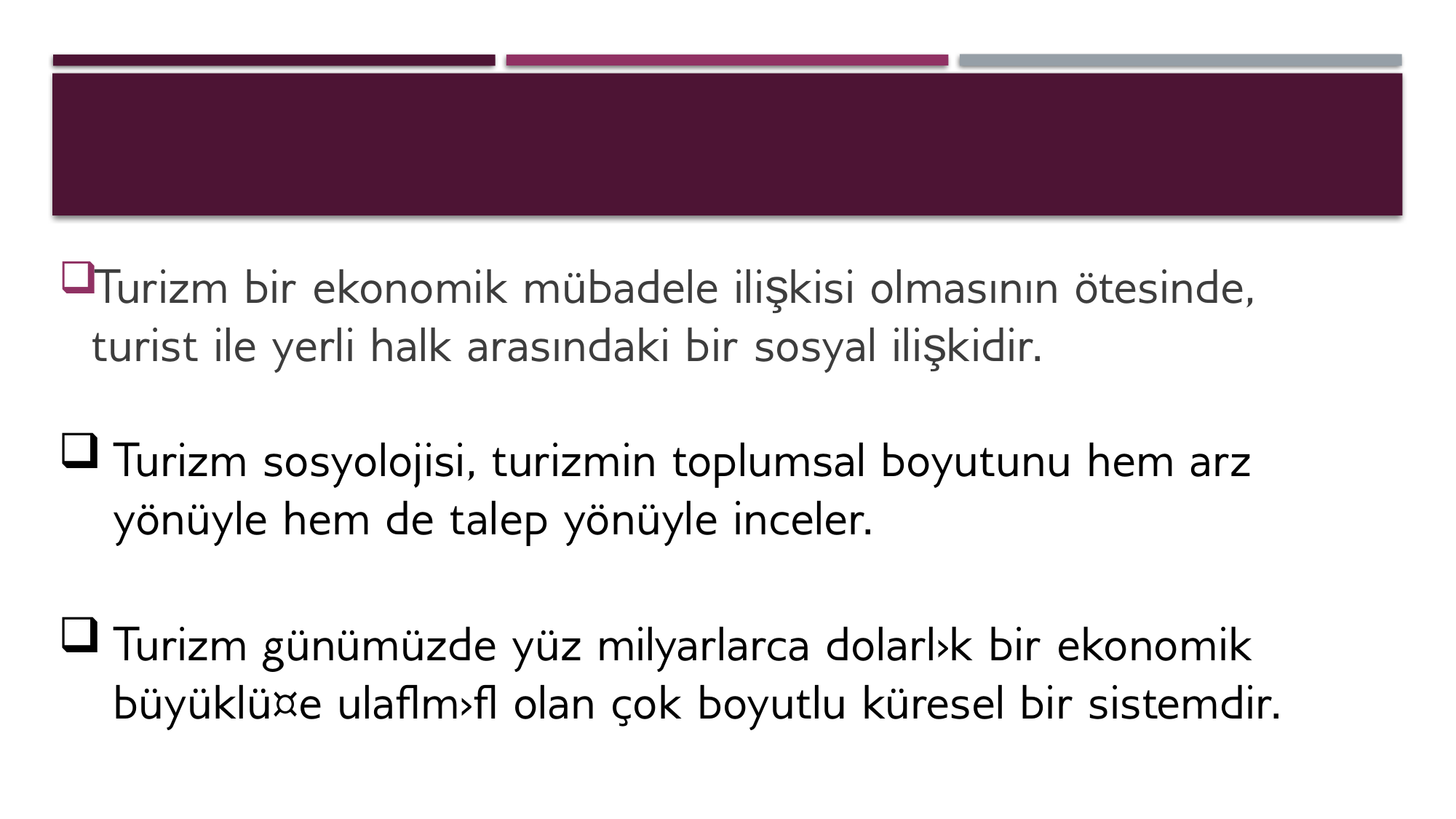

#
Turizm bir ekonomik mübadele ilişkisi olmasının ötesinde, turist ile yerli halk arasındaki bir sosyal ilişkidir.
Turizm sosyolojisi, turizmin toplumsal boyutunu hem arz yönüyle hem de talep yönüyle inceler.
Turizm günümüzde yüz milyarlarca dolarl›k bir ekonomik büyüklü¤e ulaflm›fl olan çok boyutlu küresel bir sistemdir.